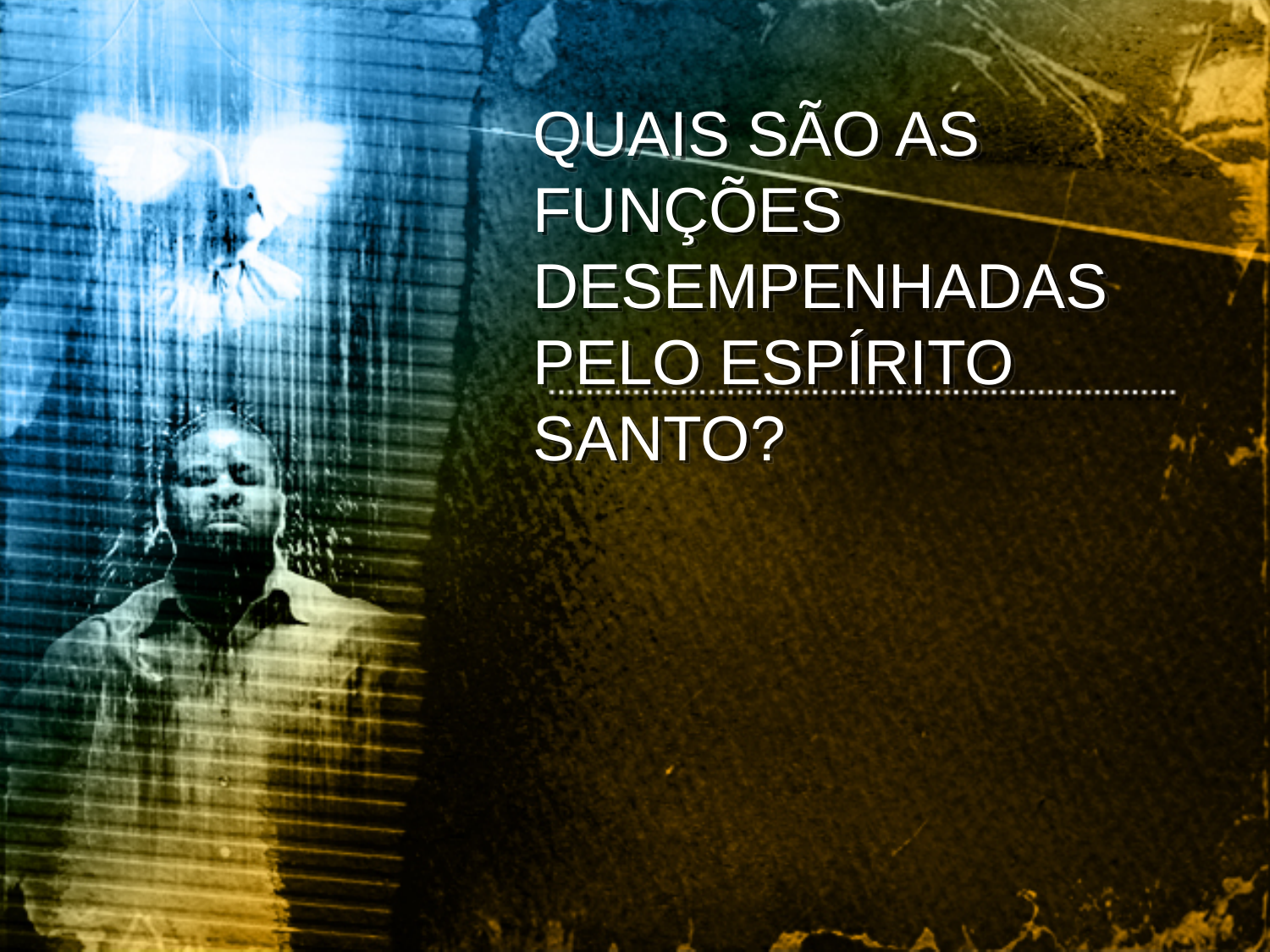

QUAIS SÃO AS FUNÇÕES DESEMPENHADAS PELO ESPÍRITO SANTO?